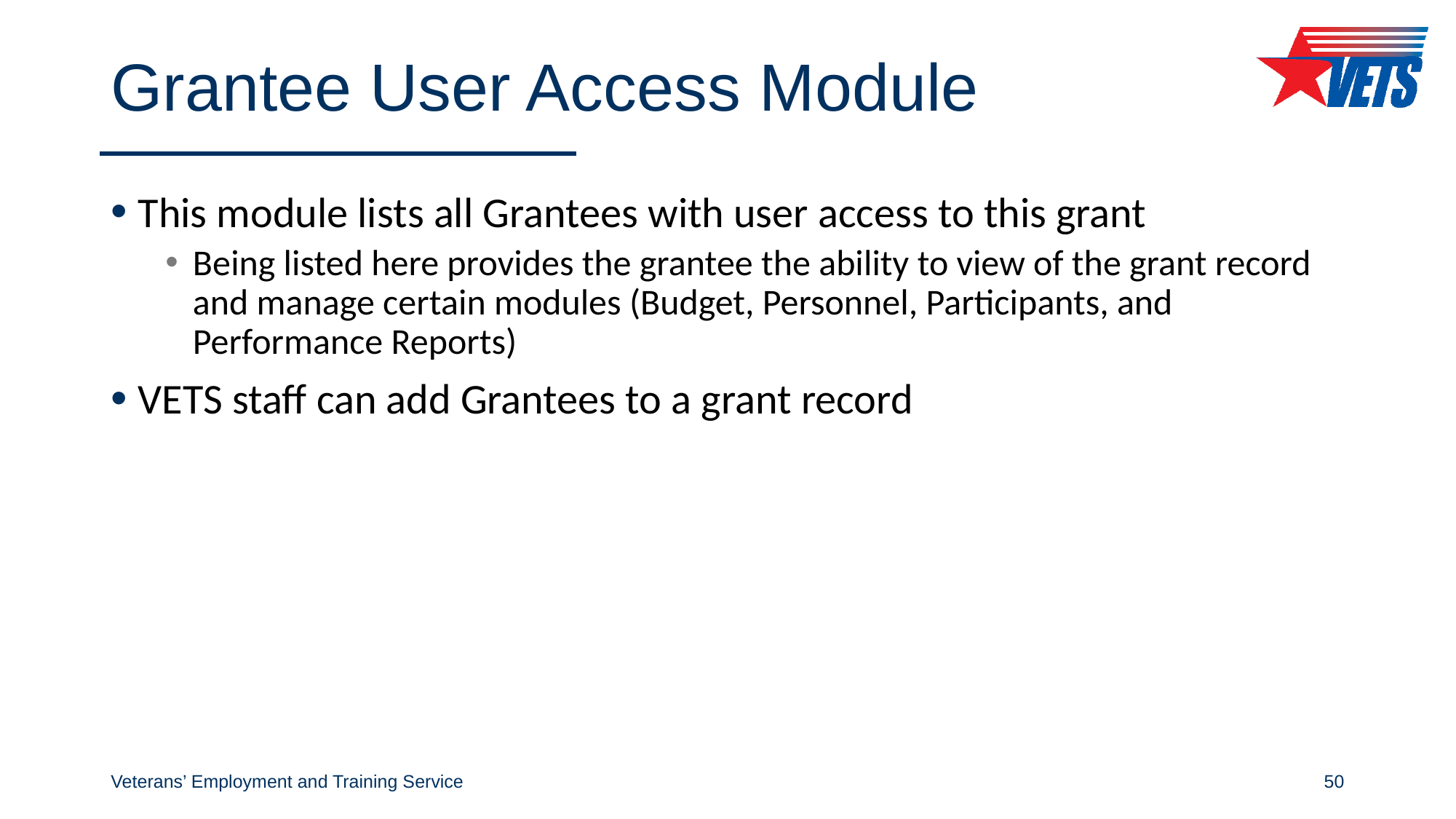

# Grantee User Access Module
This module lists all Grantees with user access to this grant
Being listed here provides the grantee the ability to view of the grant record and manage certain modules (Budget, Personnel, Participants, and Performance Reports)
VETS staff can add Grantees to a grant record
Veterans’ Employment and Training Service
50